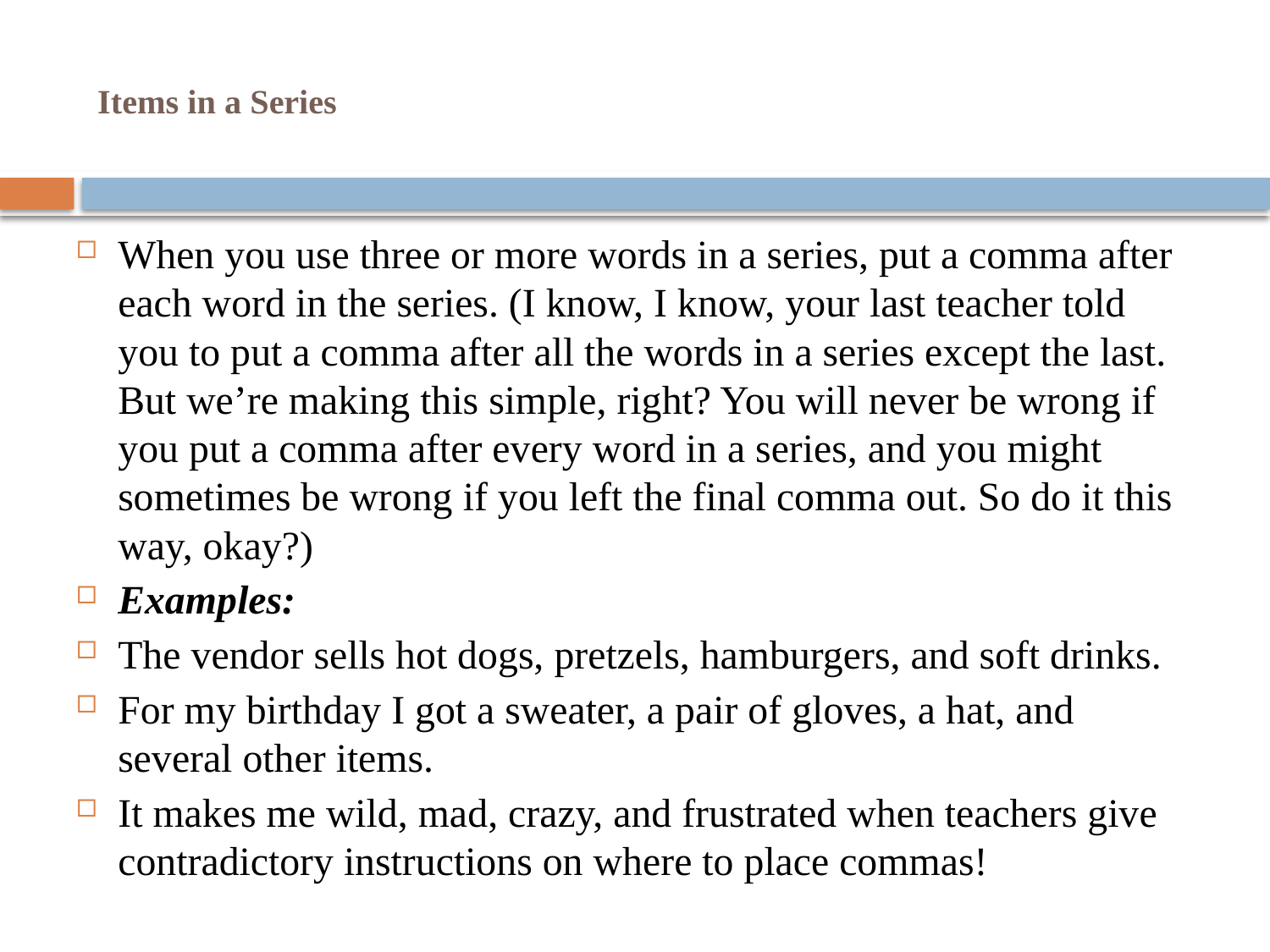

# Items in a Series
When you use three or more words in a series, put a comma after each word in the series. (I know, I know, your last teacher told you to put a comma after all the words in a series except the last. But we’re making this simple, right? You will never be wrong if you put a comma after every word in a series, and you might sometimes be wrong if you left the final comma out. So do it this way, okay?)
Examples:
The vendor sells hot dogs, pretzels, hamburgers, and soft drinks.
For my birthday I got a sweater, a pair of gloves, a hat, and several other items.
It makes me wild, mad, crazy, and frustrated when teachers give contradictory instructions on where to place commas!